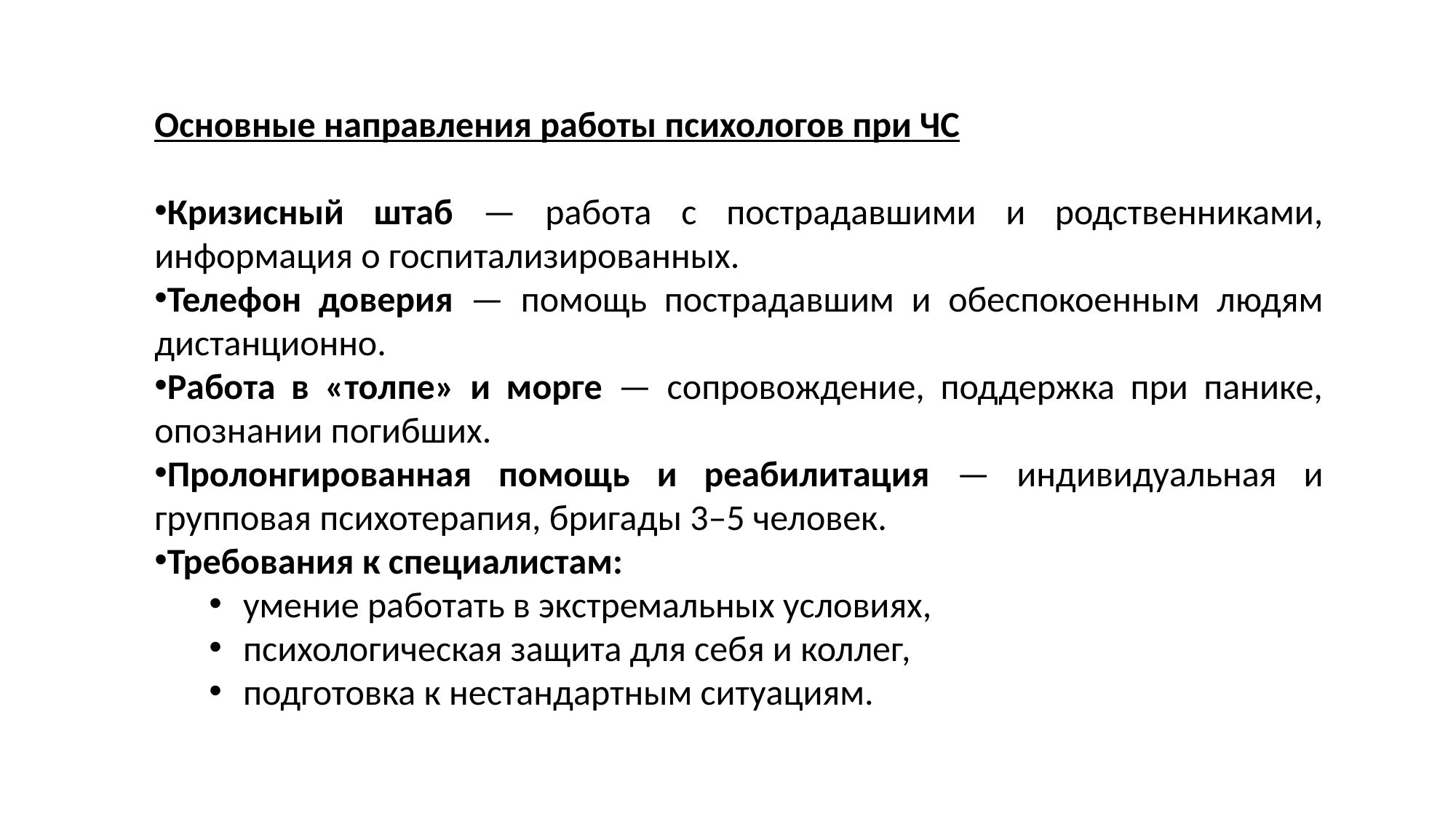

Основные направления работы психологов при ЧС

Кризисный штаб — работа с пострадавшими и родственниками, информация о госпитализированных.
Телефон доверия — помощь пострадавшим и обеспокоенным людям дистанционно.
Работа в «толпе» и морге — сопровождение, поддержка при панике, опознании погибших.
Пролонгированная помощь и реабилитация — индивидуальная и групповая психотерапия, бригады 3–5 человек.
Требования к специалистам:
умение работать в экстремальных условиях,
психологическая защита для себя и коллег,
подготовка к нестандартным ситуациям.